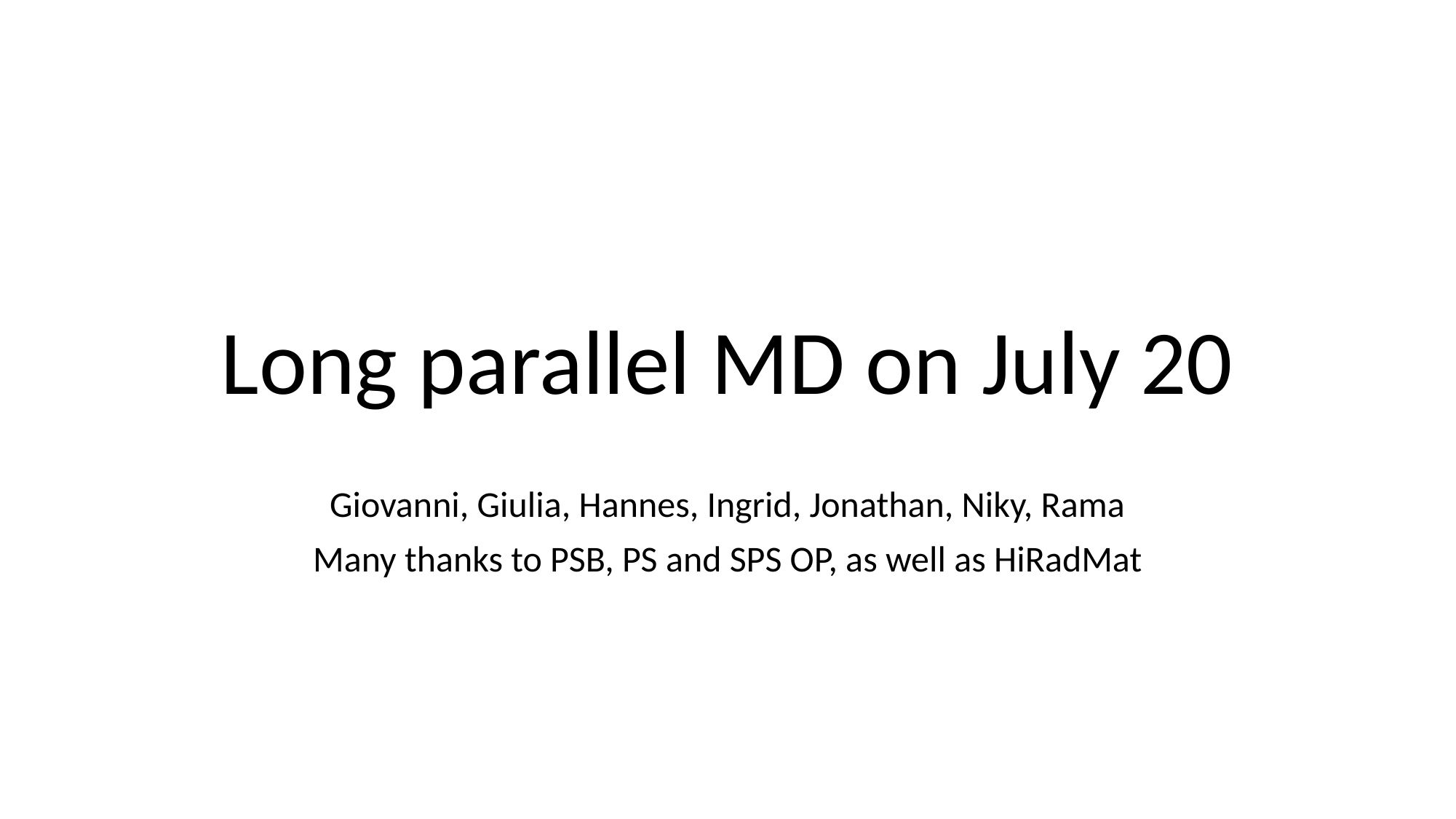

# Long parallel MD on July 20
Giovanni, Giulia, Hannes, Ingrid, Jonathan, Niky, Rama
Many thanks to PSB, PS and SPS OP, as well as HiRadMat